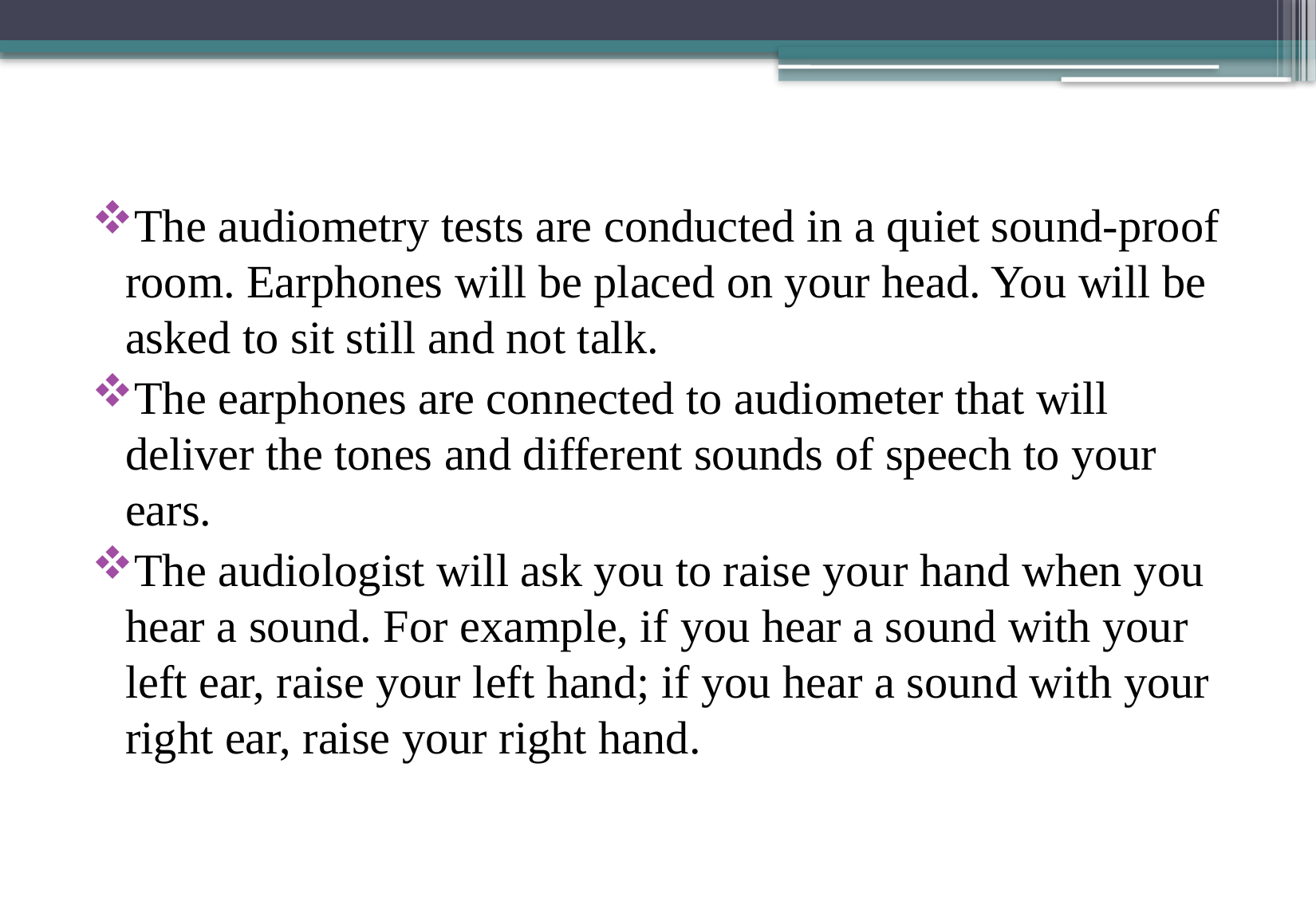

#
The audiometry tests are conducted in a quiet sound-proof room. Earphones will be placed on your head. You will be asked to sit still and not talk.
The earphones are connected to audiometer that will deliver the tones and different sounds of speech to your ears.
The audiologist will ask you to raise your hand when you hear a sound. For example, if you hear a sound with your left ear, raise your left hand; if you hear a sound with your right ear, raise your right hand.